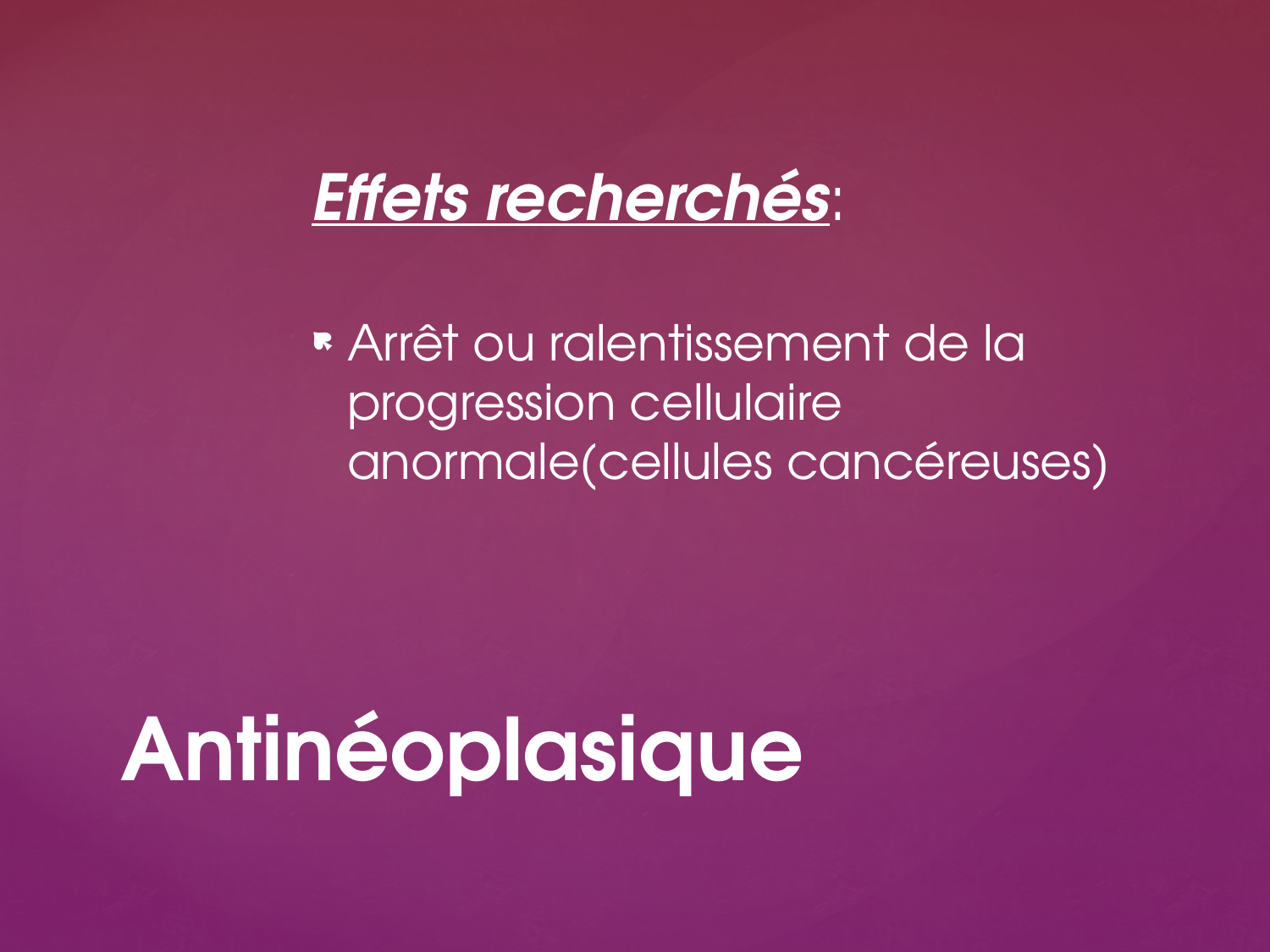

Effets recherchés:

Arrêt ou ralentissement de la progression cellulaire anormale(cellules cancéreuses)

# Antinéoplasique